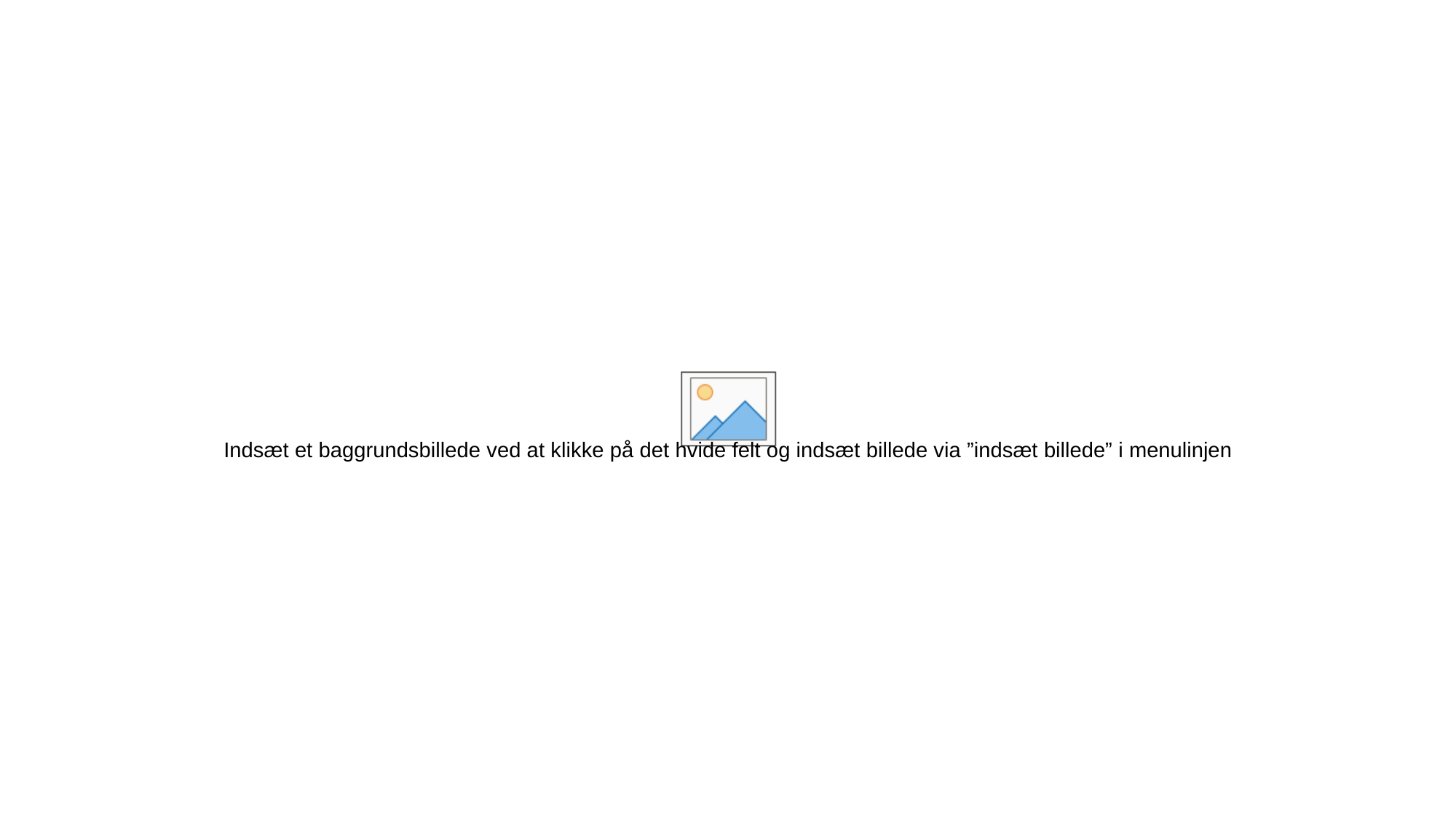

# Operation Engsnarre
Heidi Buur Holbeck, Anlæg & Miljø
Jonas Valhøj Kleffel Nielsen, Jura & Skat